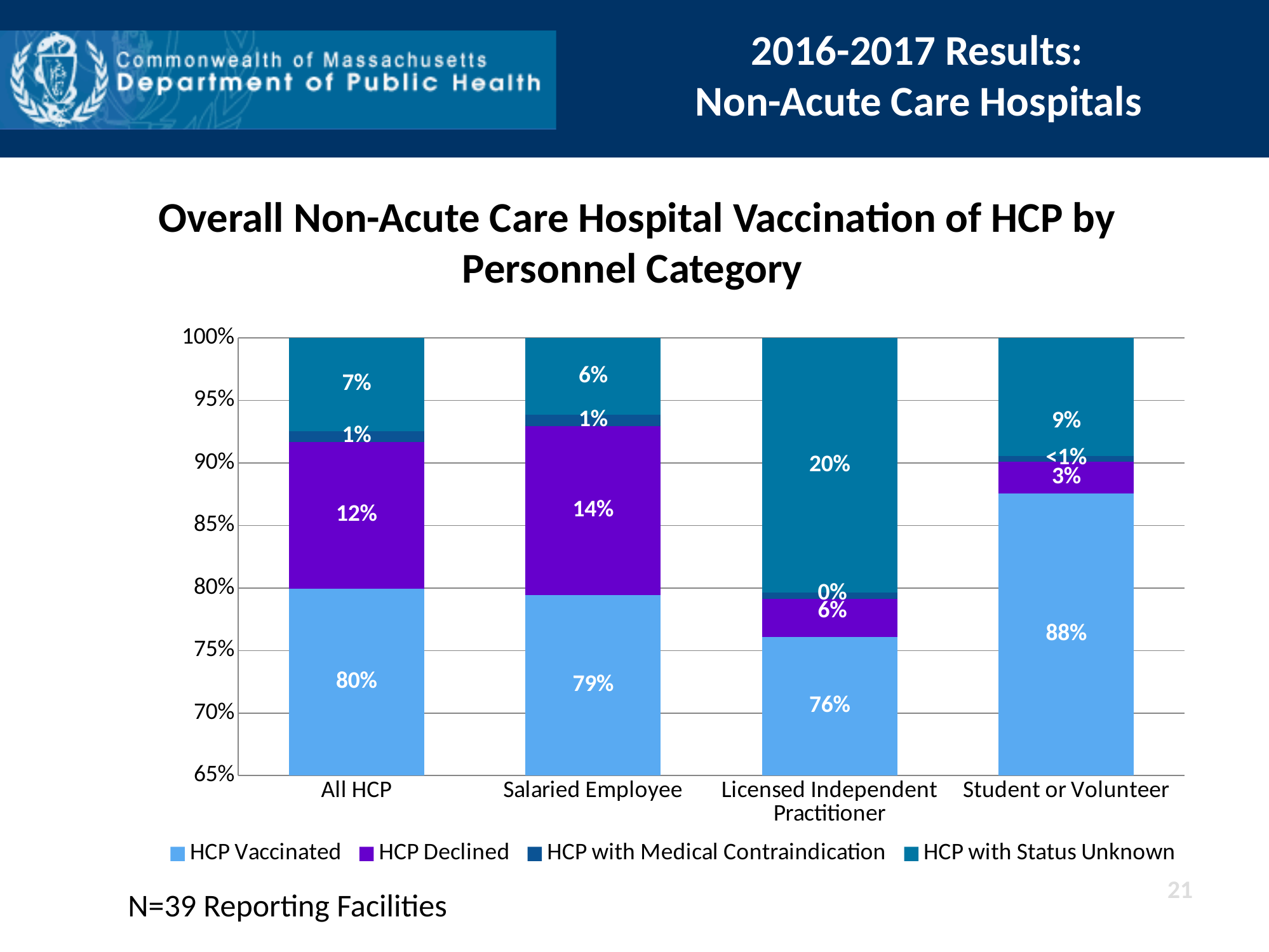

2016-2017 Results:
Non-Acute Care Hospitals
Overall Non-Acute Care Hospital Vaccination of HCP by Personnel Category

### Chart

| Category | HCP Vaccinated | HCP Declined | HCP with Medical Contraindication | HCP with Status Unknown |
|---|---|---|---|---|
| All HCP | 0.7992436040044494 | 0.11777530589543937 | 0.008542825361512792 | 0.07443826473859844 |
| Salaried Employee | 0.7943811290750066 | 0.13501192684866153 | 0.00927643784786642 | 0.06133050622846541 |
| Licensed Independent Practitioner | 0.7608966376089664 | 0.030510585305105854 | 0.0049813200498132005 | 0.20361145703611458 |
| Student or Volunteer | 0.875748502994012 | 0.025449101796407185 | 0.004491017964071856 | 0.09431137724550898 |
21
N=39 Reporting Facilities